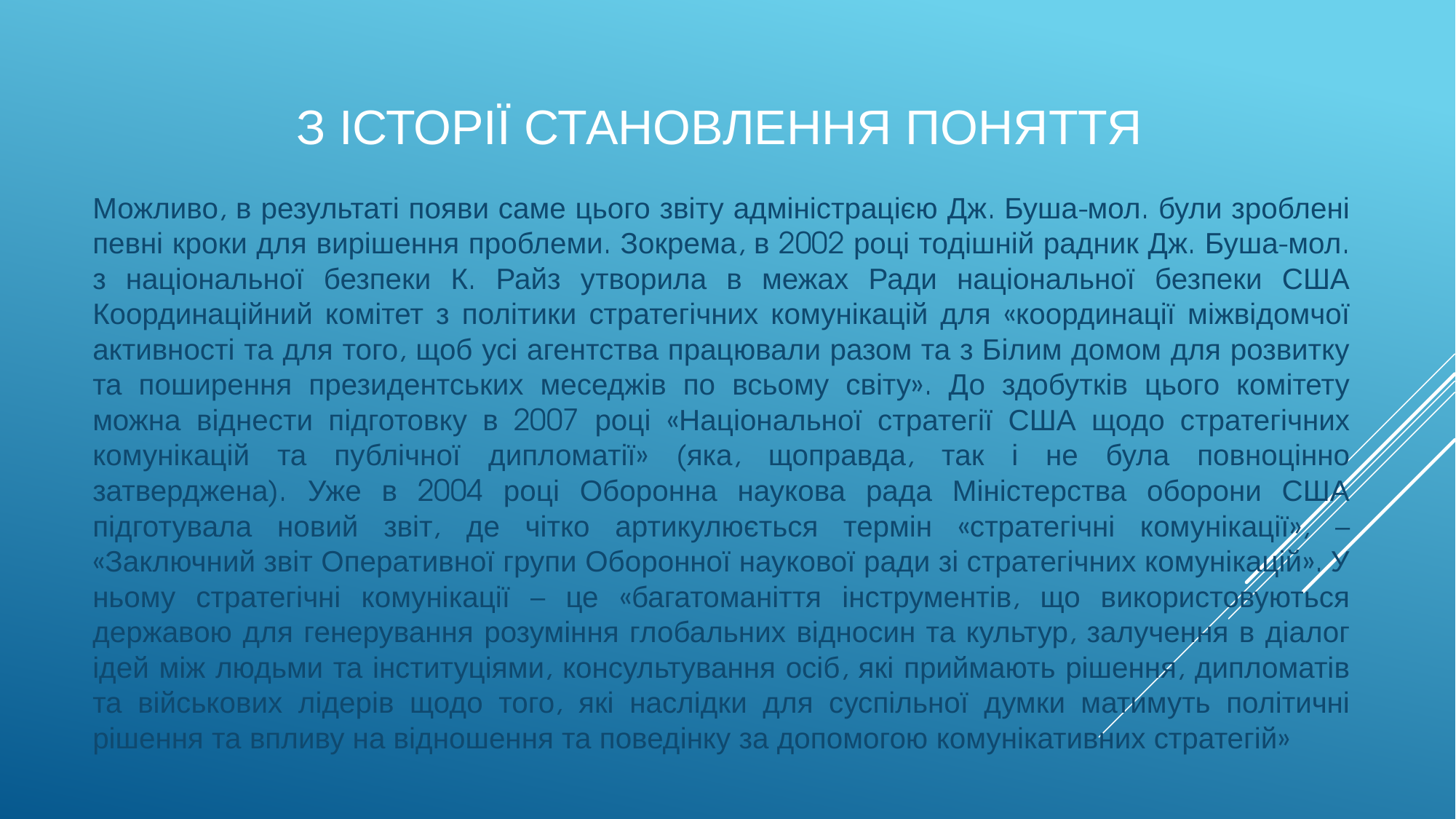

# З історії становлення поняття
Можливо, в результаті появи саме цього звіту адміністрацією Дж. Буша-мол. були зроблені певні кроки для вирішення проблеми. Зокрема, в 2002 році тодішній радник Дж. Буша-мол. з національної безпеки К. Райз утворила в межах Ради національної безпеки США Координаційний комітет з політики стратегічних комунікацій для «координації міжвідомчої активності та для того, щоб усі агентства працювали разом та з Білим домом для розвитку та поширення президентських меседжів по всьому світу». До здобутків цього комітету можна віднести підготовку в 2007 році «Національної стратегії США щодо стратегічних комунікацій та публічної дипломатії» (яка, щоправда, так і не була повноцінно затверджена). Уже в 2004 році Оборонна наукова рада Міністерства оборони США підготувала новий звіт, де чітко артикулюється термін «стратегічні комунікації», – «Заключний звіт Оперативної групи Оборонної наукової ради зі стратегічних комунікацій». У ньому стратегічні комунікації – це «багатоманіття інструментів, що використовуються державою для генерування розуміння глобальних відносин та культур, залучення в діалог ідей між людьми та інституціями, консультування осіб, які приймають рішення, дипломатів та військових лідерів щодо того, які наслідки для суспільної думки матимуть політичні рішення та впливу на відношення та поведінку за допомогою комунікативних стратегій»